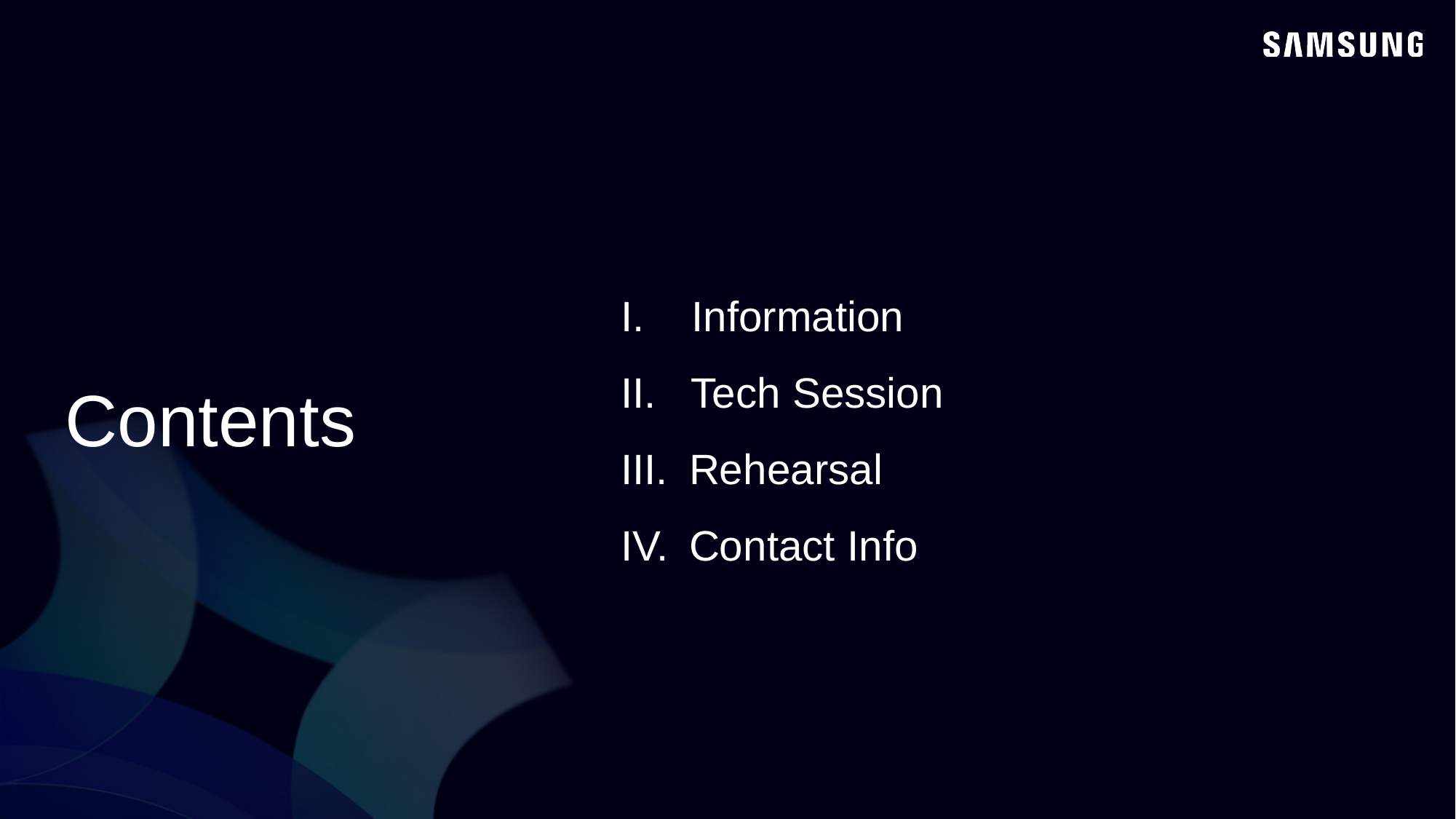

I.    Information
II.   Tech Session
Rehearsal
Contact Info
Contents